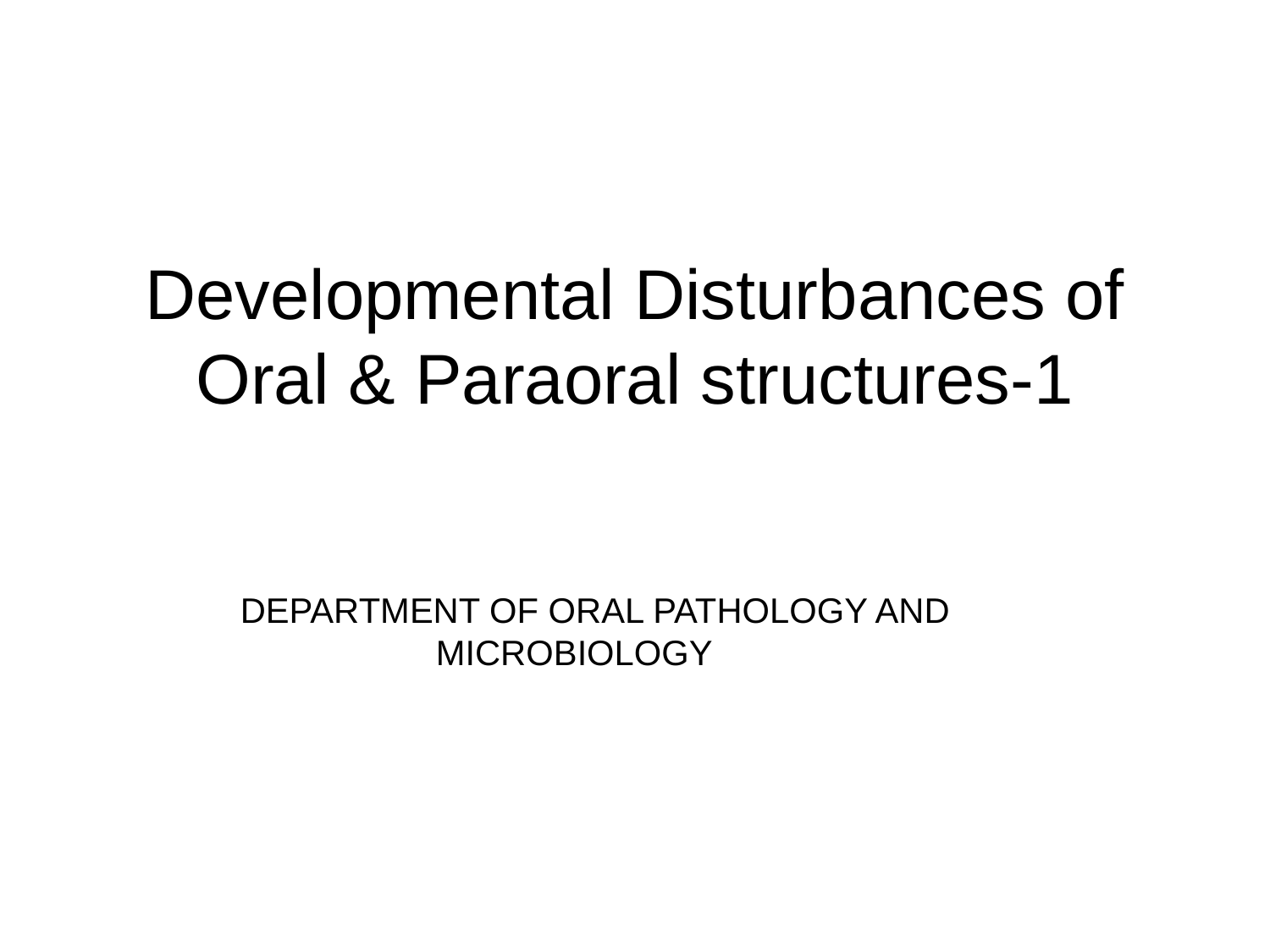

# Developmental Disturbances of Oral & Paraoral structures-1
      DEPARTMENT OF ORAL PATHOLOGY AND                	  	MICROBIOLOGY